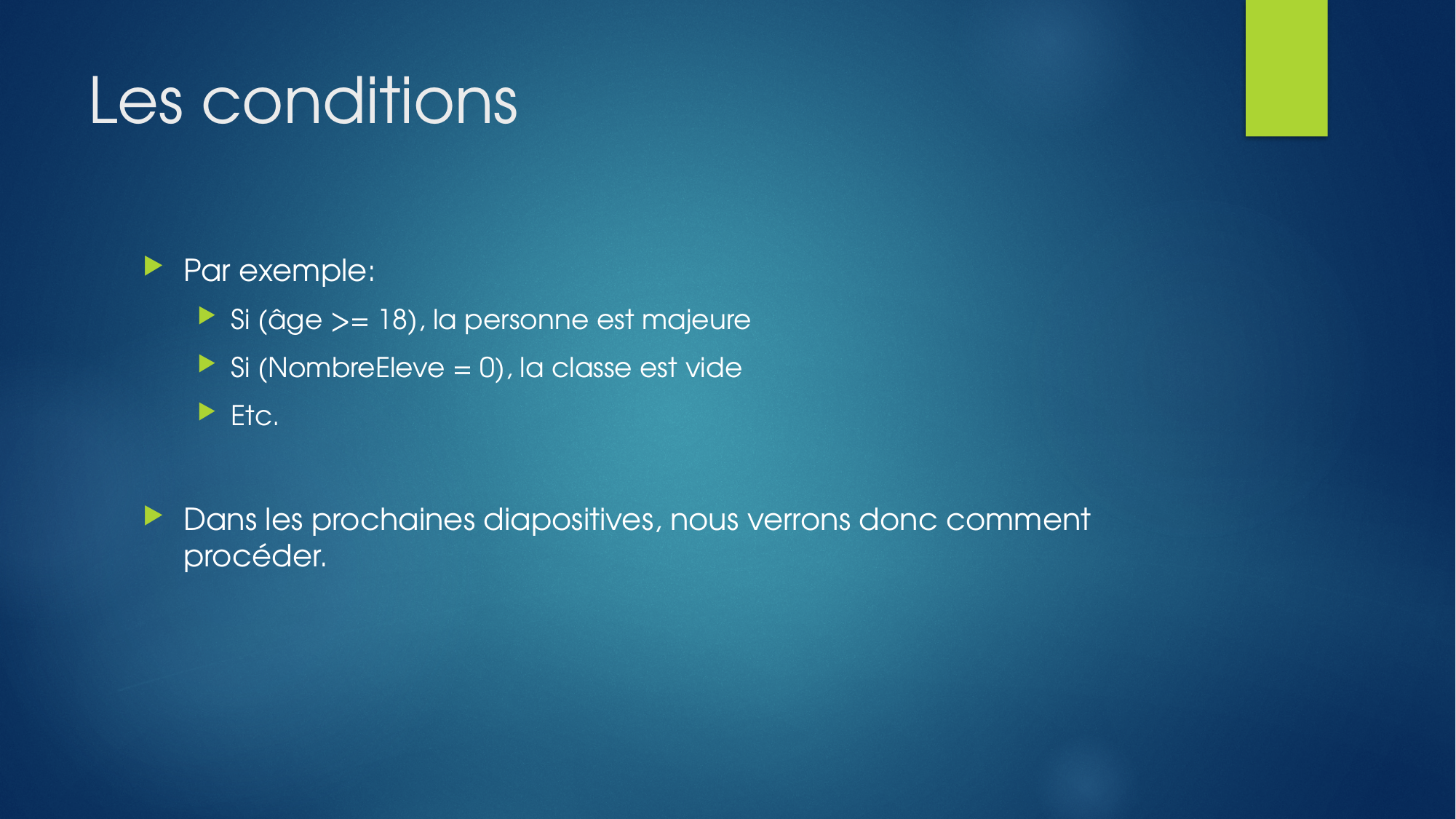

# Les conditions
Par exemple:
Si (âge >= 18), la personne est majeure
Si (NombreEleve = 0), la classe est vide
Etc.

Dans les prochaines diapositives, nous verrons donc comment procéder.